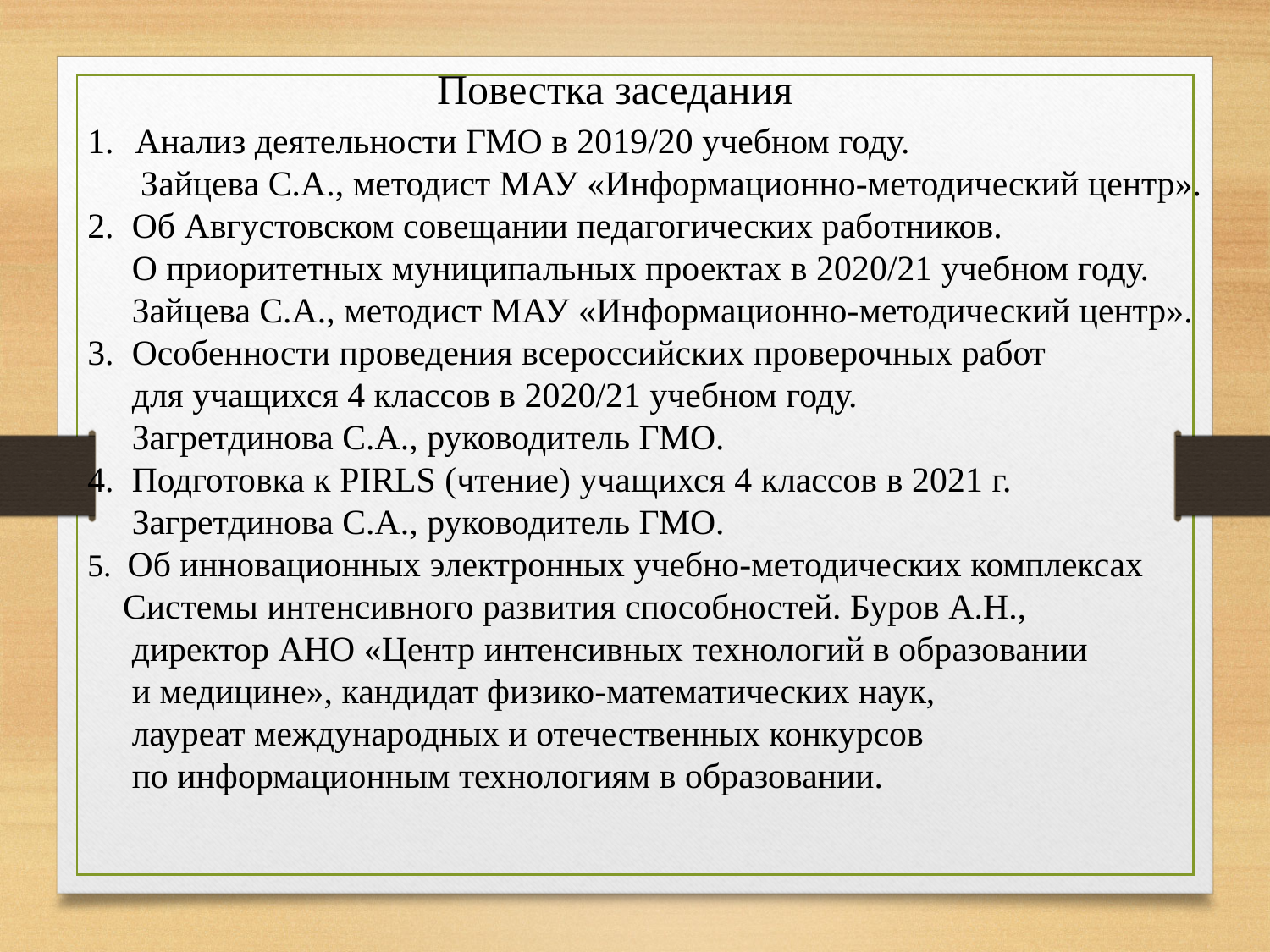

Повестка заседания

Анализ деятельности ГМО в 2019/20 учебном году.
      Зайцева С.А., методист МАУ «Информационно-методический центр».
2.  Об Августовском совещании педагогических работников.
     О приоритетных муниципальных проектах в 2020/21 учебном году.
     Зайцева С.А., методист МАУ «Информационно-методический центр».
3.  Особенности проведения всероссийских проверочных работ
     для учащихся 4 классов в 2020/21 учебном году.
     Загретдинова С.А., руководитель ГМО.
4.  Подготовка к PIRLS (чтение) учащихся 4 классов в 2021 г.
     Загретдинова С.А., руководитель ГМО.
5.  Об инновационных электронных учебно-методических комплексах
    Системы интенсивного развития способностей. Буров А.Н.,
     директор АНО «Центр интенсивных технологий в образовании
     и медицине», кандидат физико-математических наук,
     лауреат международных и отечественных конкурсов
     по информационным технологиям в образовании.